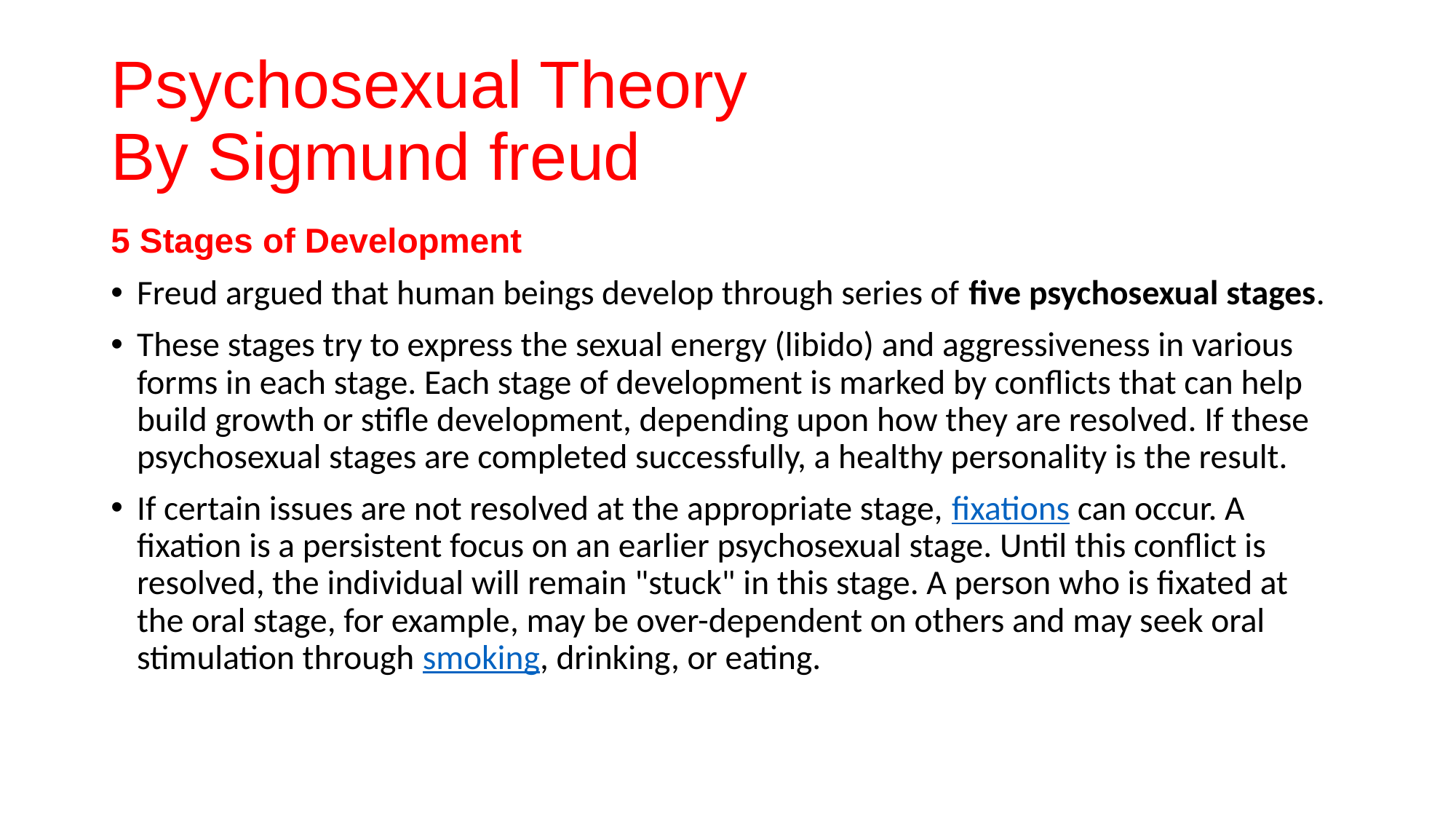

# Psychosexual Theory By Sigmund freud
5 Stages of Development
Freud argued that human beings develop through series of five psychosexual stages.
These stages try to express the sexual energy (libido) and aggressiveness in various forms in each stage. Each stage of development is marked by conflicts that can help build growth or stifle development, depending upon how they are resolved. If these psychosexual stages are completed successfully, a healthy personality is the result.
If certain issues are not resolved at the appropriate stage, fixations can occur. A fixation is a persistent focus on an earlier psychosexual stage. Until this conflict is resolved, the individual will remain "stuck" in this stage. A person who is fixated at the oral stage, for example, may be over-dependent on others and may seek oral stimulation through smoking, drinking, or eating.